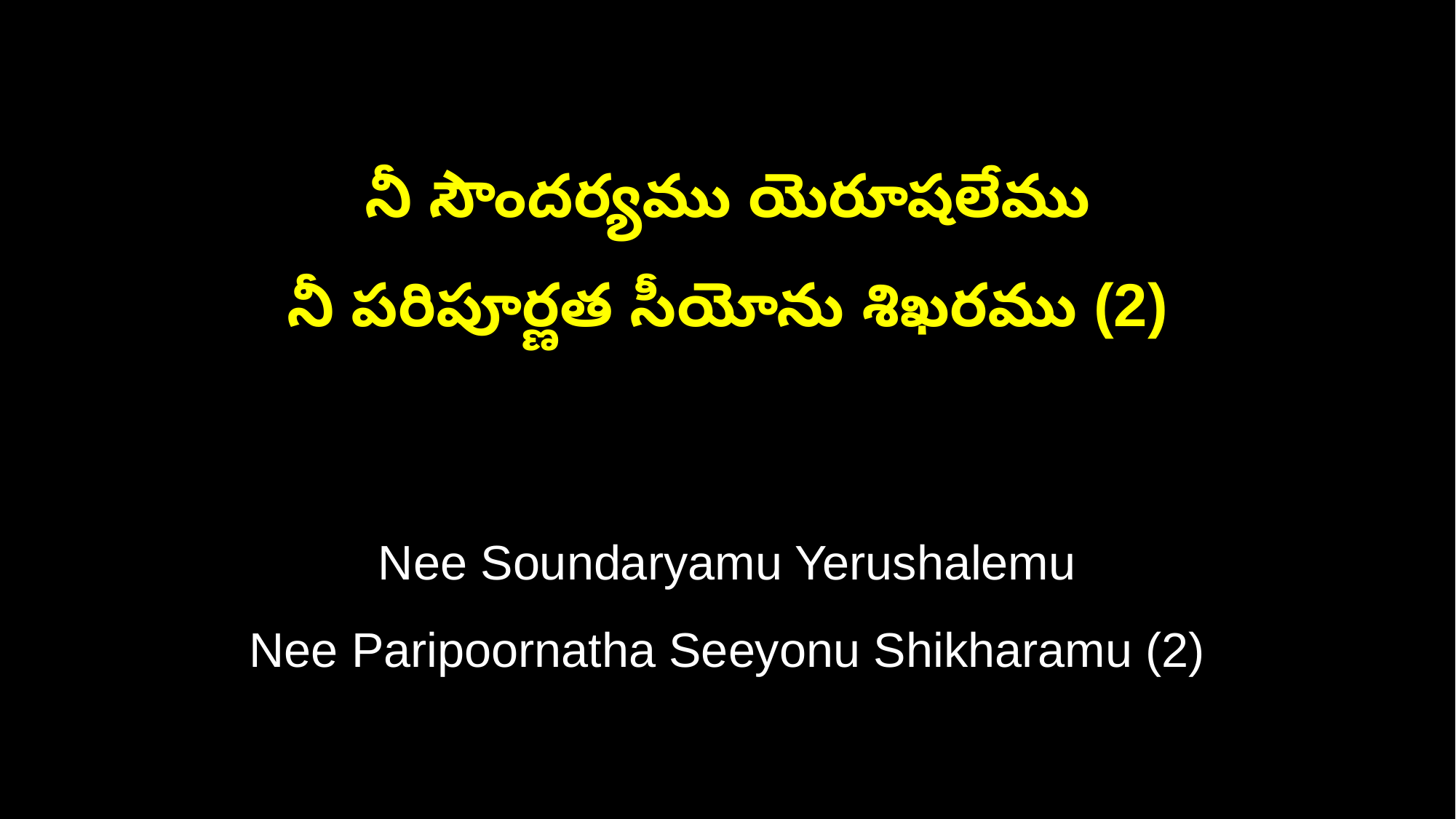

నీ సౌందర్యము యెరూషలేము
నీ పరిపూర్ణత సీయోను శిఖరము (2)
Nee Soundaryamu Yerushalemu
Nee Paripoornatha Seeyonu Shikharamu (2)